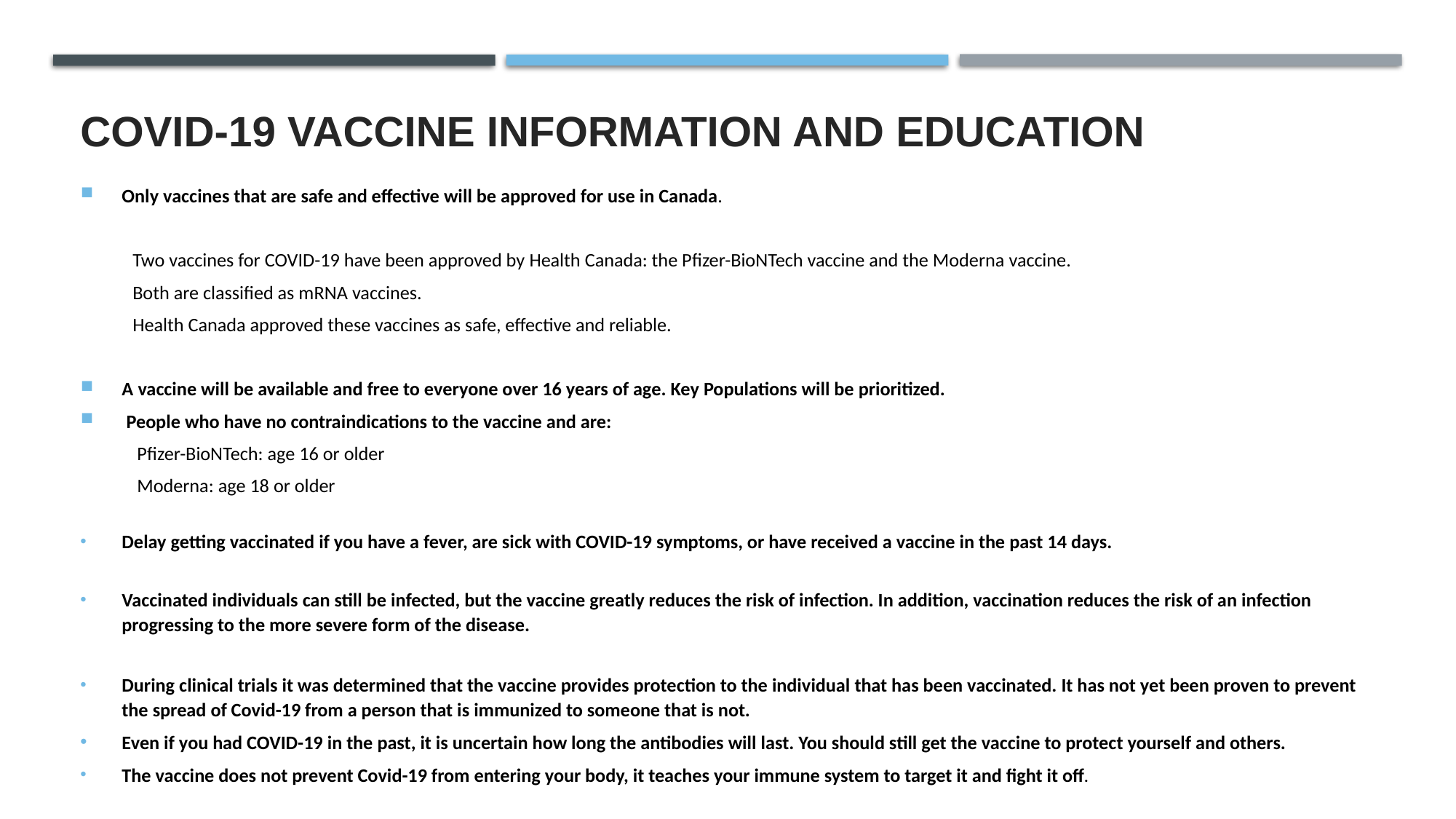

# Covid-19 vaccine information and Education
Only vaccines that are safe and effective will be approved for use in Canada.

            Two vaccines for COVID-19 have been approved by Health Canada: the Pfizer-BioNTech vaccine and the Moderna vaccine.
            Both are classified as mRNA vaccines.
            Health Canada approved these vaccines as safe, effective and reliable.

A vaccine will be available and free to everyone over 16 years of age. Key Populations will be prioritized.
 People who have no contraindications to the vaccine and are:
             Pfizer-BioNTech: age 16 or older
             Moderna: age 18 or older

Delay getting vaccinated if you have a fever, are sick with COVID-19 symptoms, or have received a vaccine in the past 14 days.

Vaccinated individuals can still be infected, but the vaccine greatly reduces the risk of infection. In addition, vaccination reduces the risk of an infection progressing to the more severe form of the disease.

During clinical trials it was determined that the vaccine provides protection to the individual that has been vaccinated. It has not yet been proven to prevent the spread of Covid-19 from a person that is immunized to someone that is not.
Even if you had COVID-19 in the past, it is uncertain how long the antibodies will last. You should still get the vaccine to protect yourself and others.
The vaccine does not prevent Covid-19 from entering your body, it teaches your immune system to target it and fight it off.